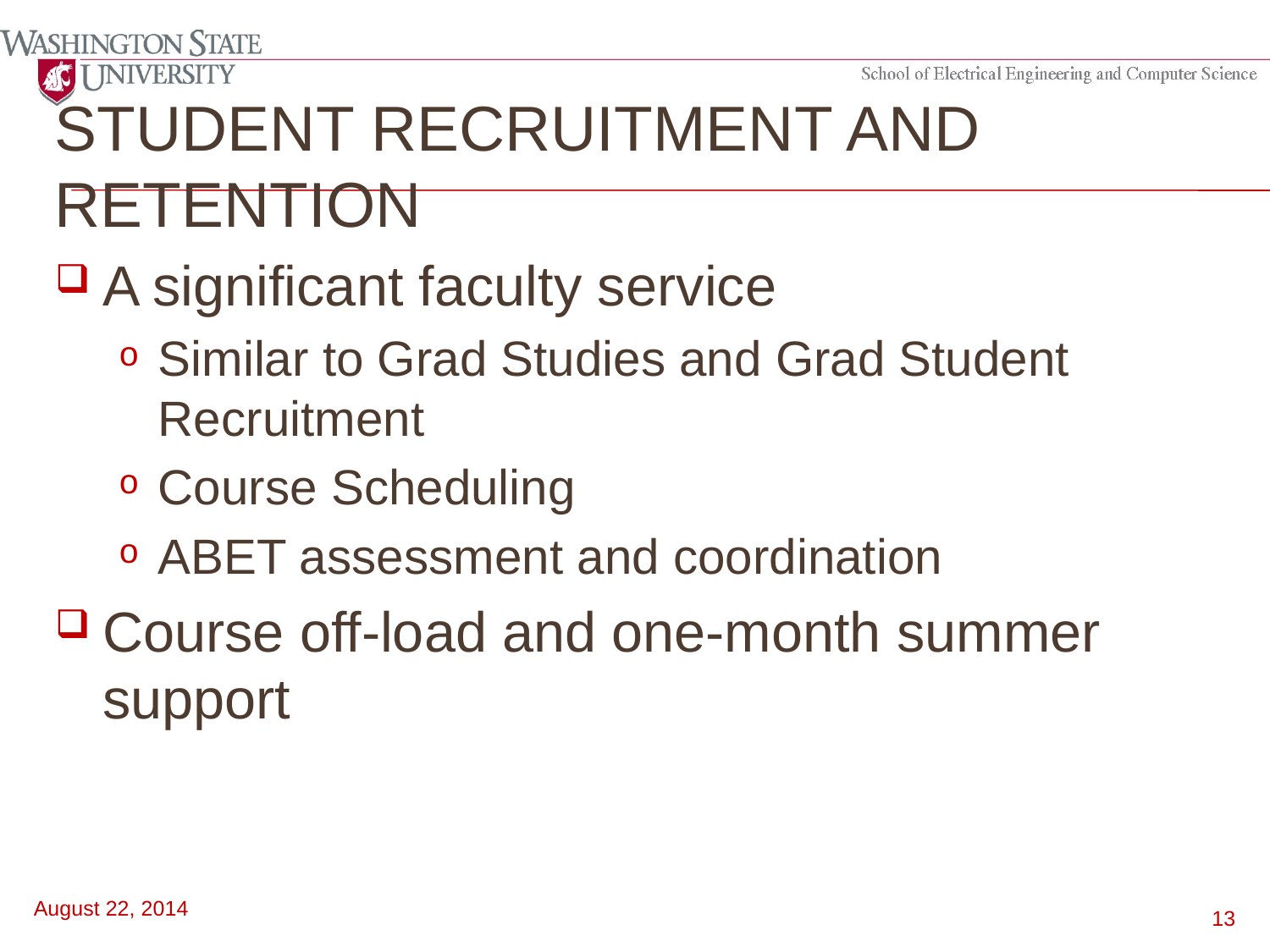

# Student recruitment and retention
A significant faculty service
Similar to Grad Studies and Grad Student Recruitment
Course Scheduling
ABET assessment and coordination
Course off-load and one-month summer support
August 22, 2014
13